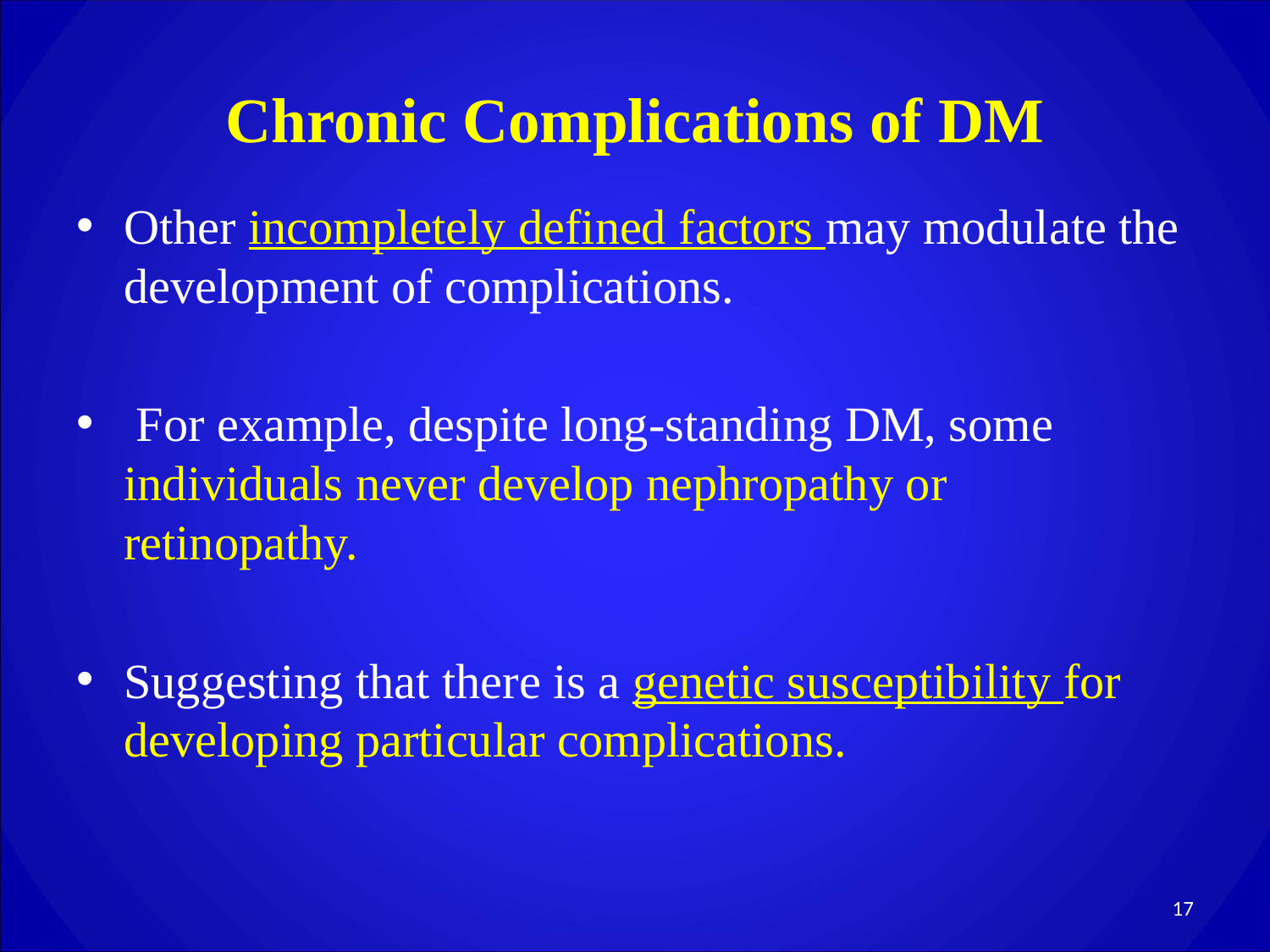

# Chronic Complications of DM
Other incompletely defined factors may modulate the development of complications.

 For example, despite long-standing DM, some individuals never develop nephropathy or retinopathy.

Suggesting that there is a genetic susceptibility for developing particular complications.
17